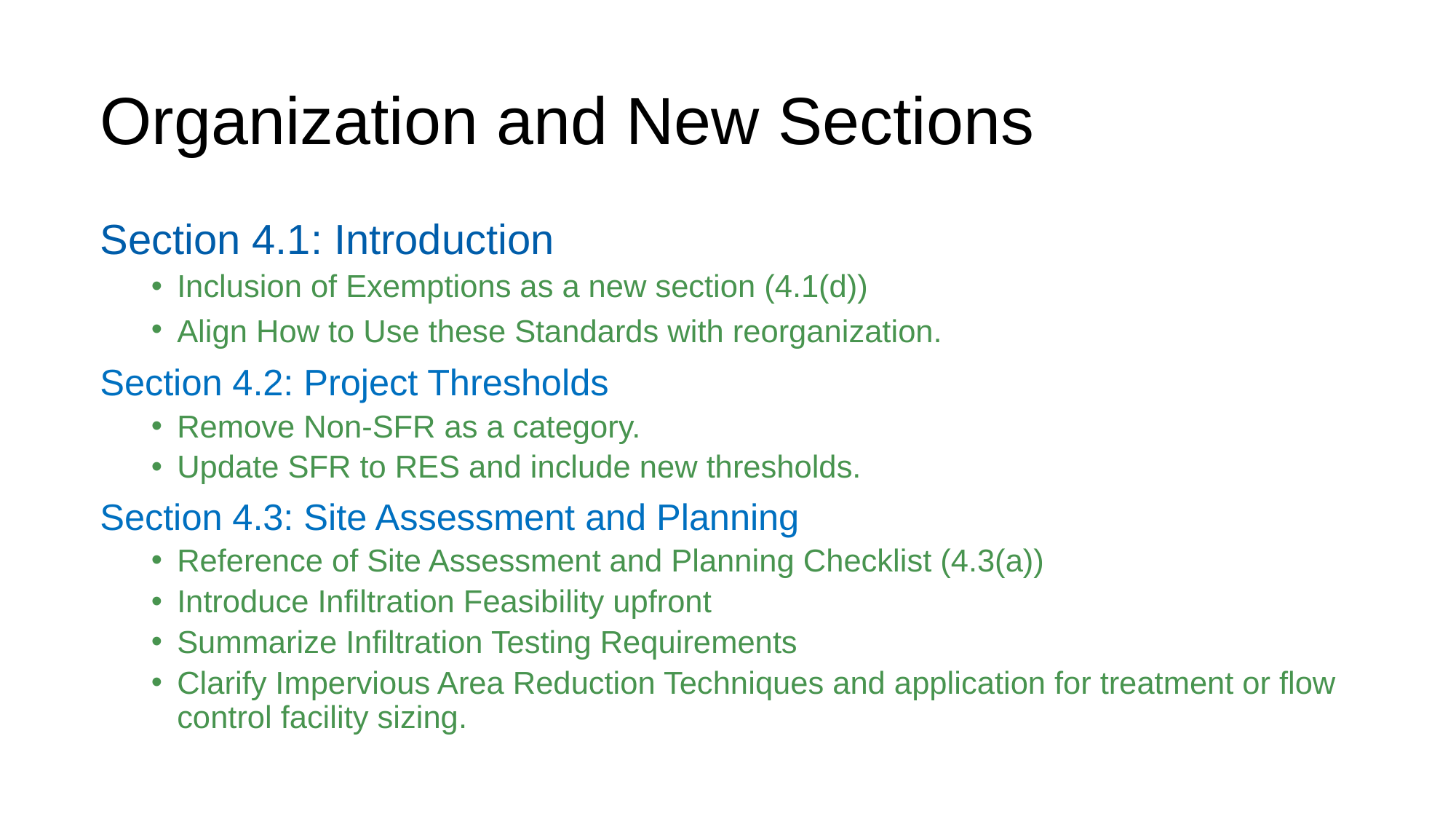

# Organization and New Sections
Section 4.1: Introduction
Inclusion of Exemptions as a new section (4.1(d))
Align How to Use these Standards with reorganization.
Section 4.2: Project Thresholds
Remove Non-SFR as a category.
Update SFR to RES and include new thresholds.
Section 4.3: Site Assessment and Planning
Reference of Site Assessment and Planning Checklist (4.3(a))
Introduce Infiltration Feasibility upfront
Summarize Infiltration Testing Requirements
Clarify Impervious Area Reduction Techniques and application for treatment or flow control facility sizing.